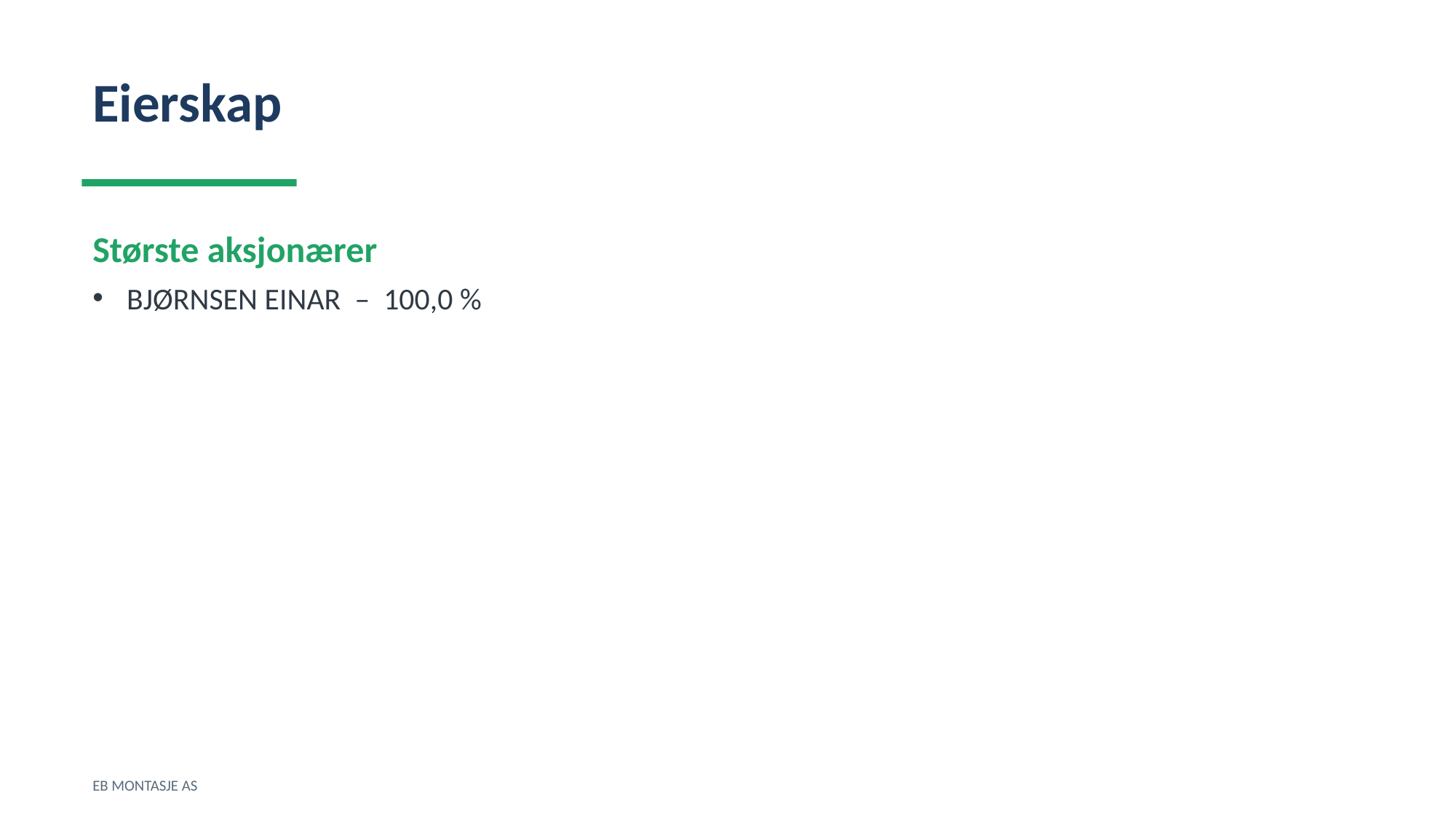

Eierskap

Største aksjonærer
BJØRNSEN EINAR  –  100,0 %
EB MONTASJE AS